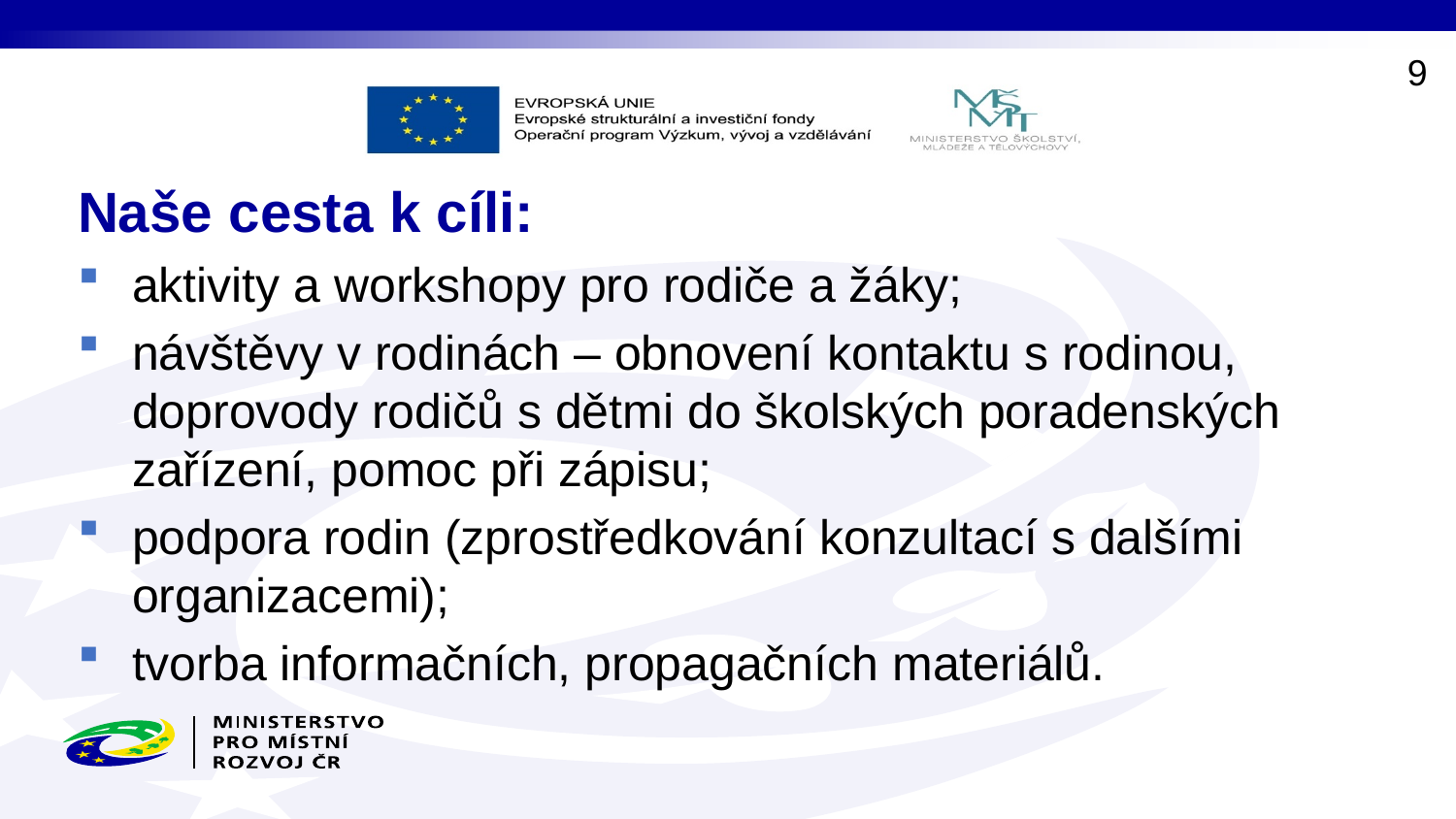

9
# Naše cesta k cíli:
aktivity a workshopy pro rodiče a žáky;
návštěvy v rodinách – obnovení kontaktu s rodinou, doprovody rodičů s dětmi do školských poradenských zařízení, pomoc při zápisu;
podpora rodin (zprostředkování konzultací s dalšími organizacemi);
tvorba informačních, propagačních materiálů.